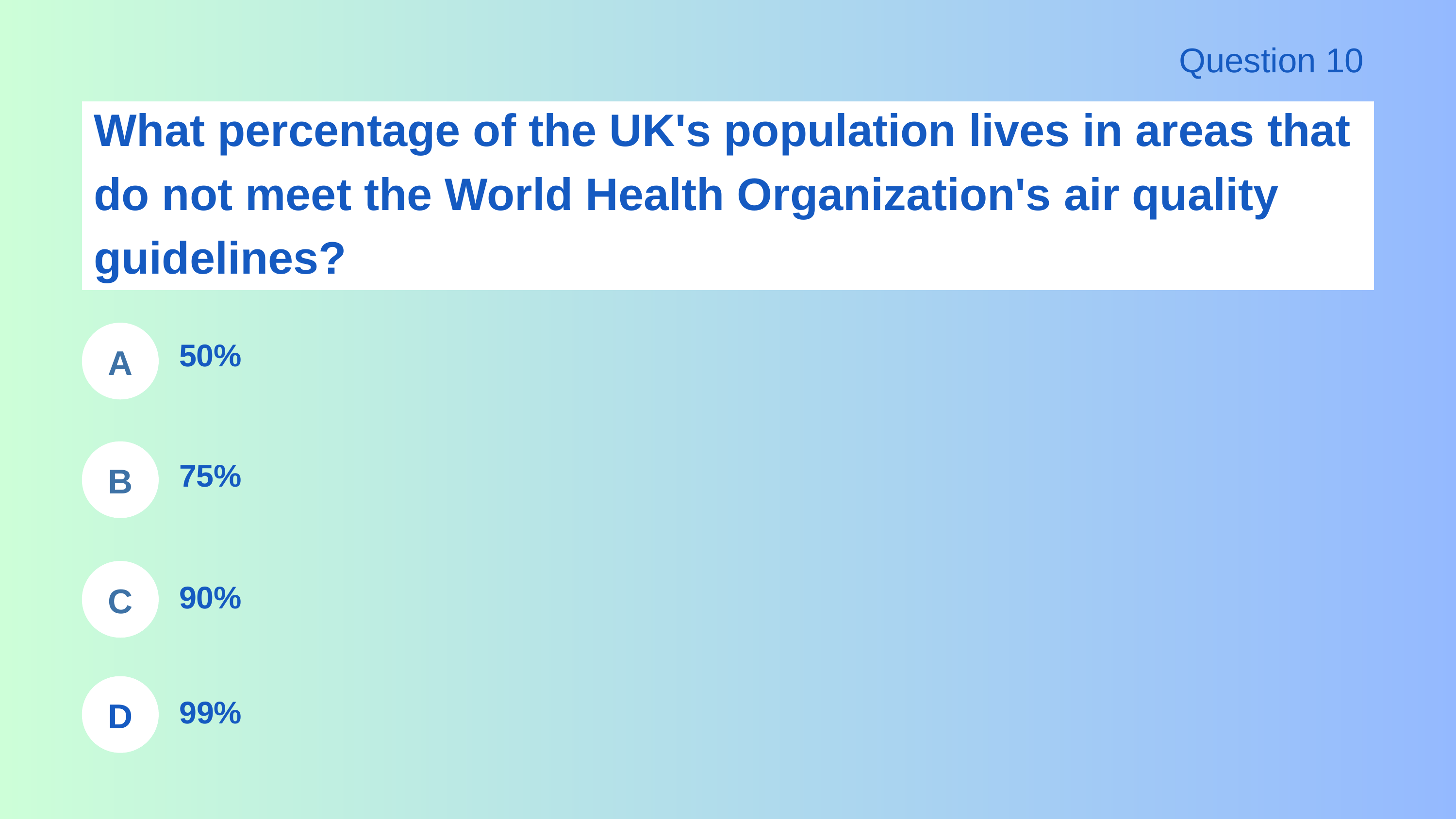

Question 10
What percentage of the UK's population lives in areas that do not meet the World Health Organization's air quality guidelines?

A
50%

B
75%

C
90%

D
99%